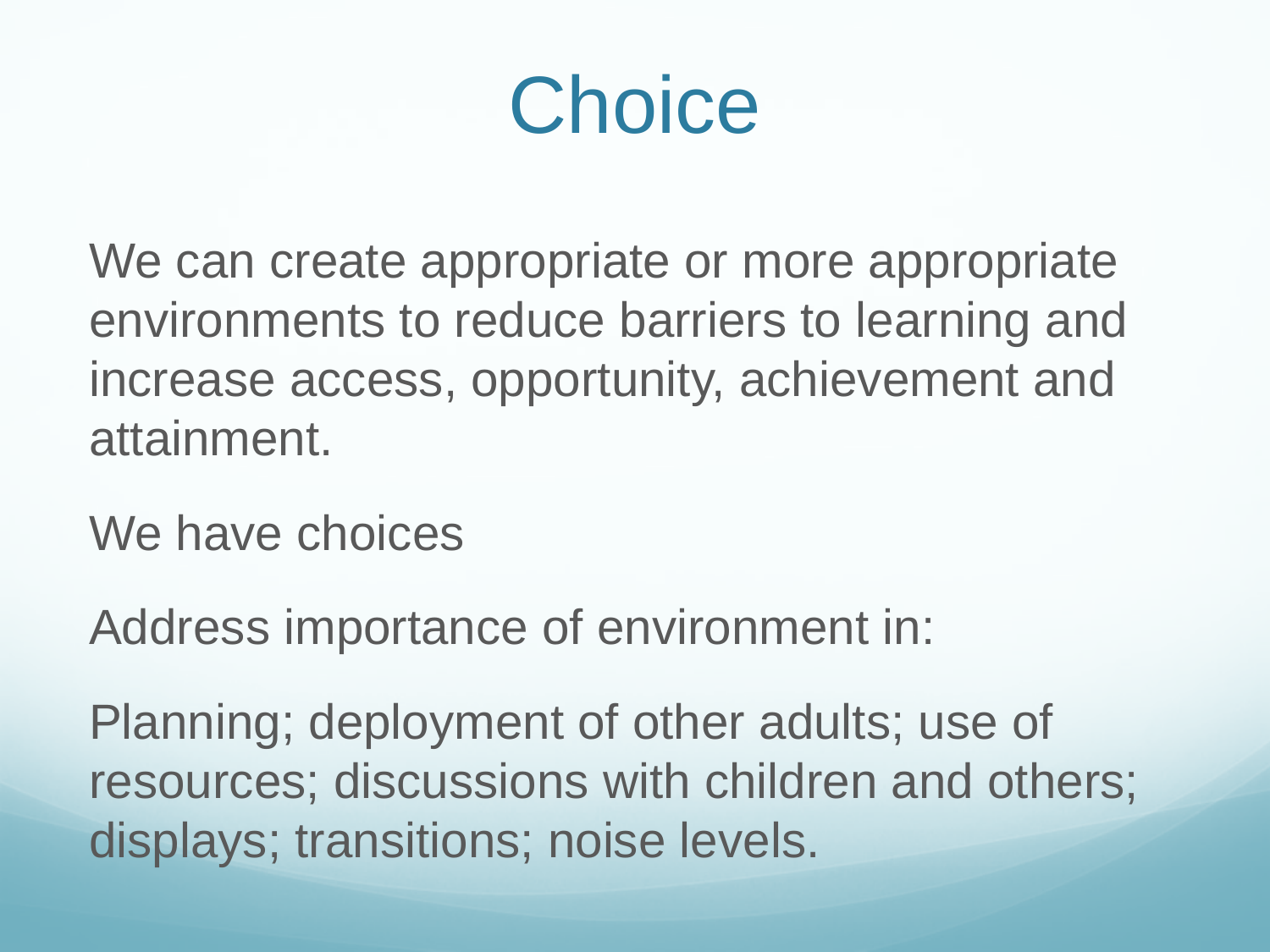

# Choice
We can create appropriate or more appropriate environments to reduce barriers to learning and increase access, opportunity, achievement and attainment.
We have choices
Address importance of environment in:
Planning; deployment of other adults; use of resources; discussions with children and others; displays; transitions; noise levels.